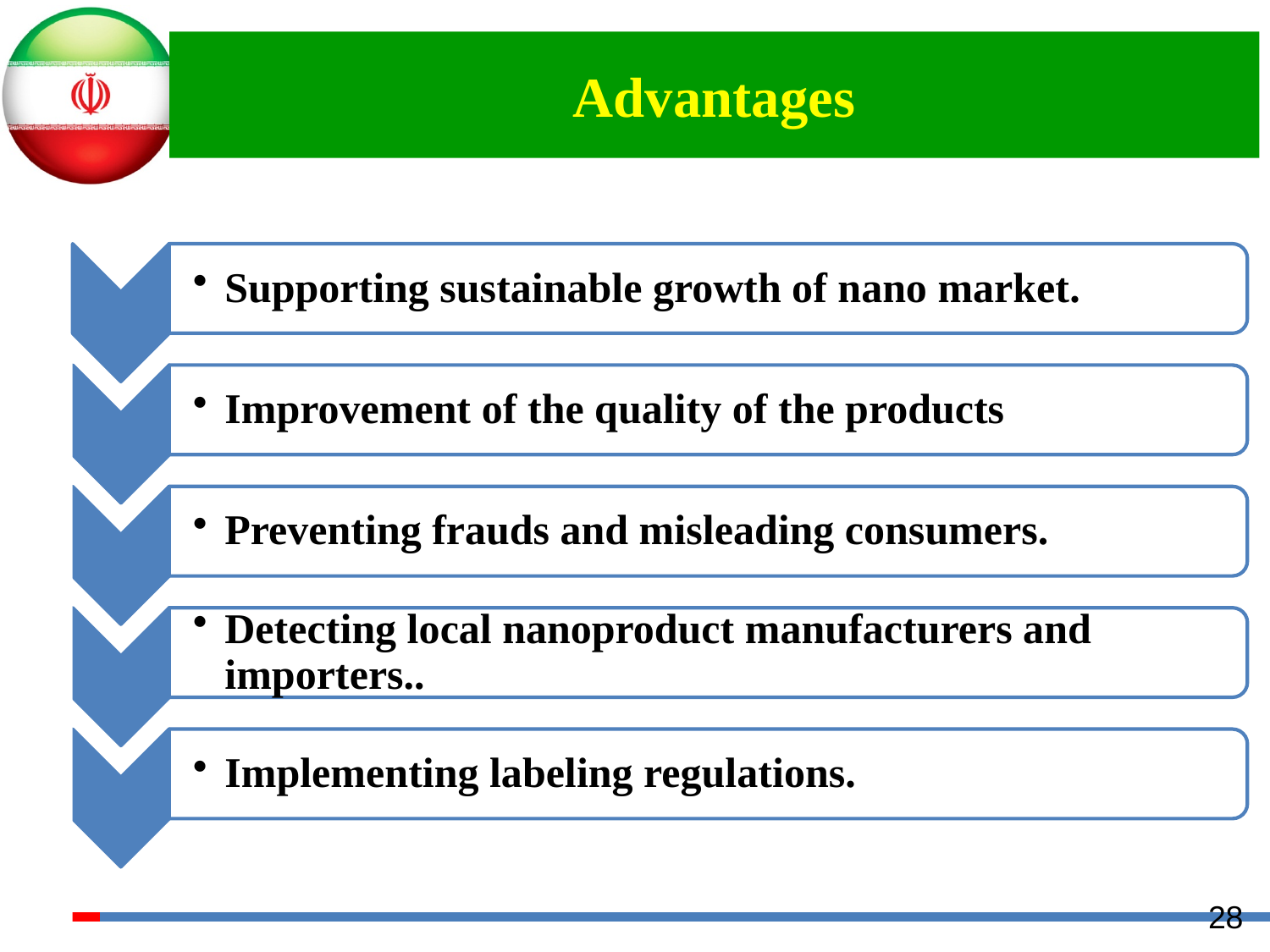

# Advantages

Supporting sustainable growth of nano market.

Improvement of the quality of the products

Preventing frauds and misleading consumers.

Detecting local nanoproduct manufacturers and importers..

Implementing labeling regulations.

28